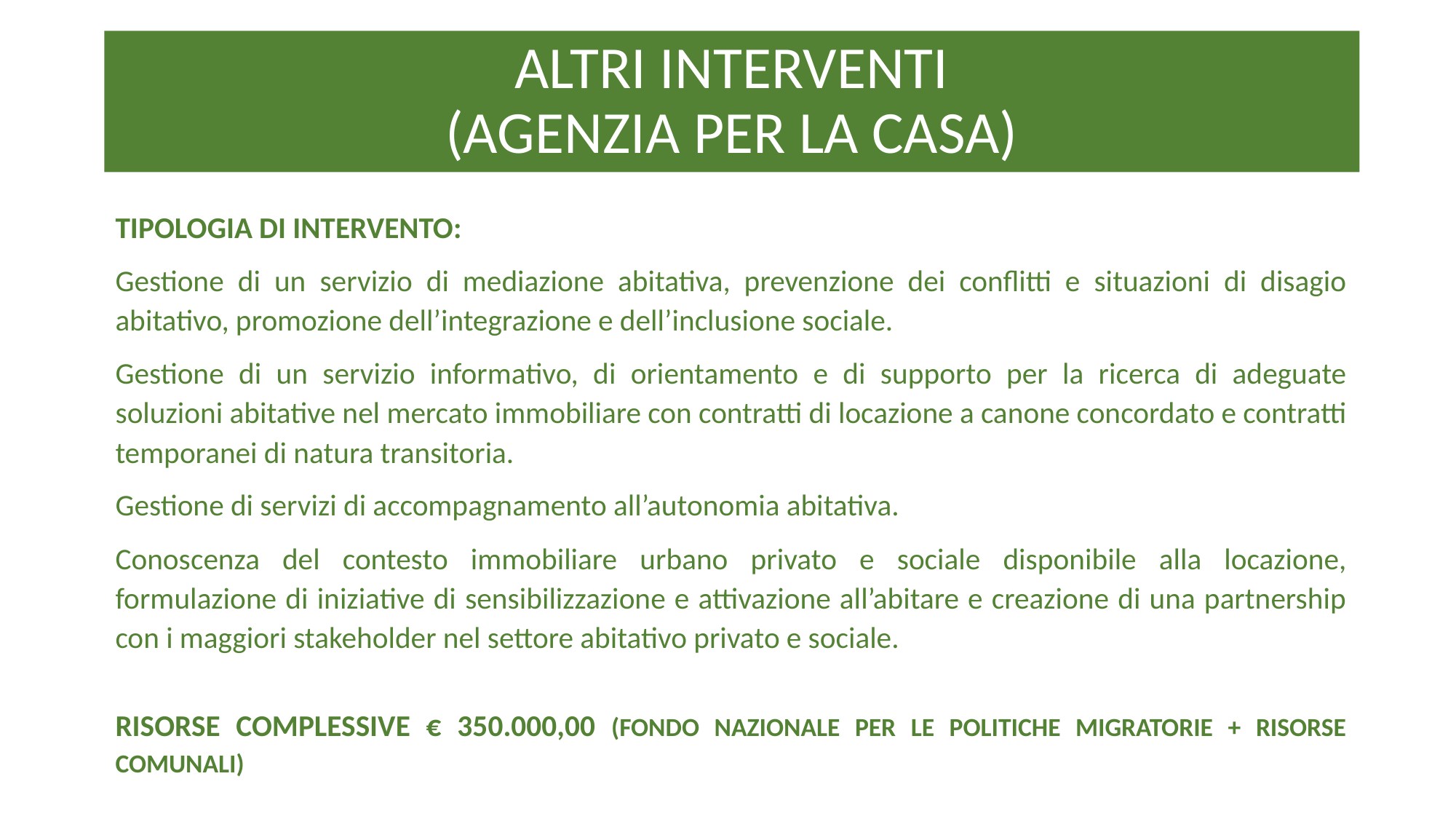

# ALTRI INTERVENTI (AGENZIA PER LA CASA)
TIPOLOGIA DI INTERVENTO:
Gestione di un servizio di mediazione abitativa, prevenzione dei conflitti e situazioni di disagio abitativo, promozione dell’integrazione e dell’inclusione sociale.
Gestione di un servizio informativo, di orientamento e di supporto per la ricerca di adeguate soluzioni abitative nel mercato immobiliare con contratti di locazione a canone concordato e contratti temporanei di natura transitoria.
Gestione di servizi di accompagnamento all’autonomia abitativa.
Conoscenza del contesto immobiliare urbano privato e sociale disponibile alla locazione, formulazione di iniziative di sensibilizzazione e attivazione all’abitare e creazione di una partnership con i maggiori stakeholder nel settore abitativo privato e sociale.

RISORSE COMPLESSIVE € 350.000,00 (FONDO NAZIONALE PER LE POLITICHE MIGRATORIE + RISORSE COMUNALI)